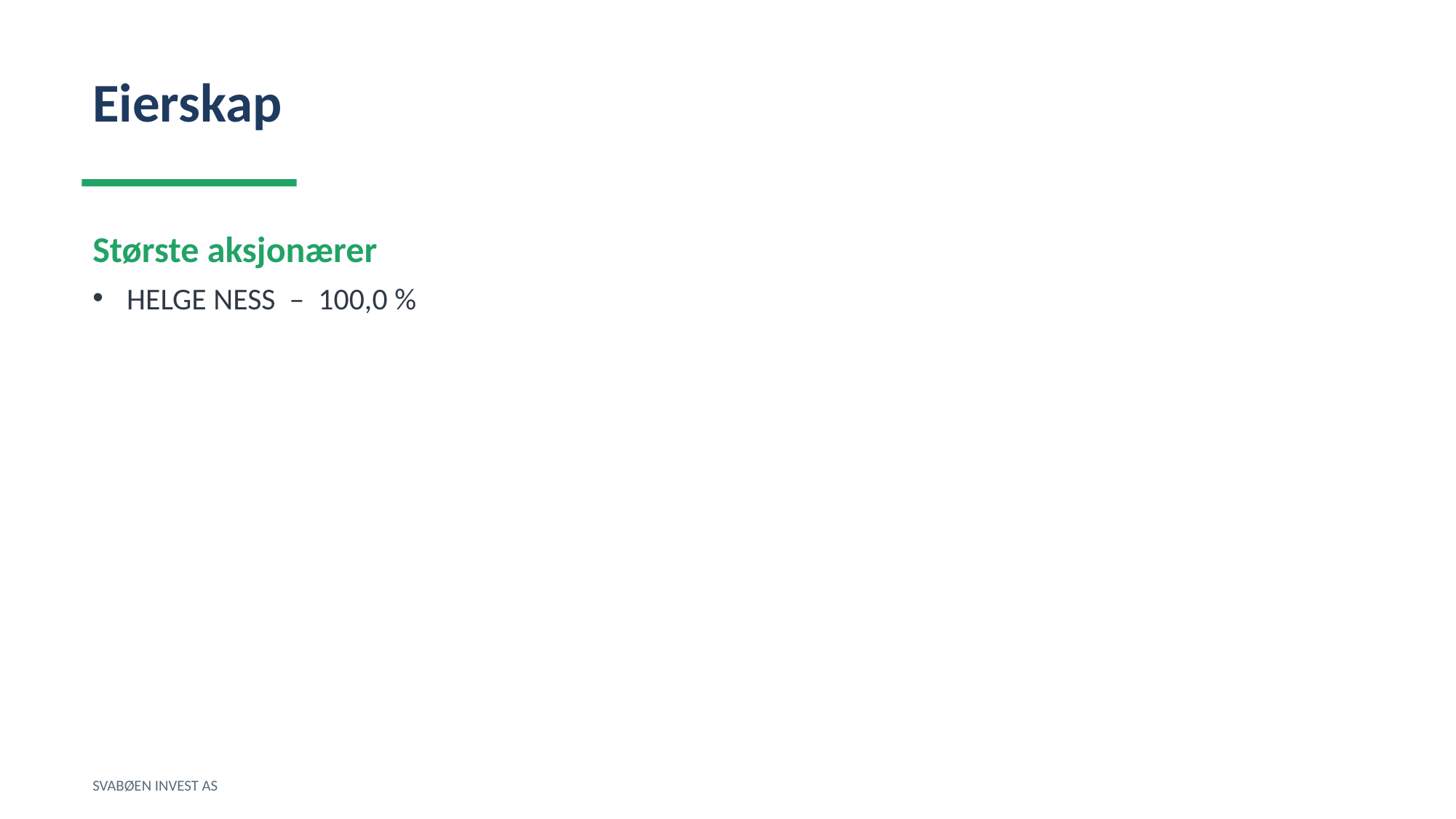

Eierskap

Største aksjonærer
HELGE NESS  –  100,0 %
SVABØEN INVEST AS